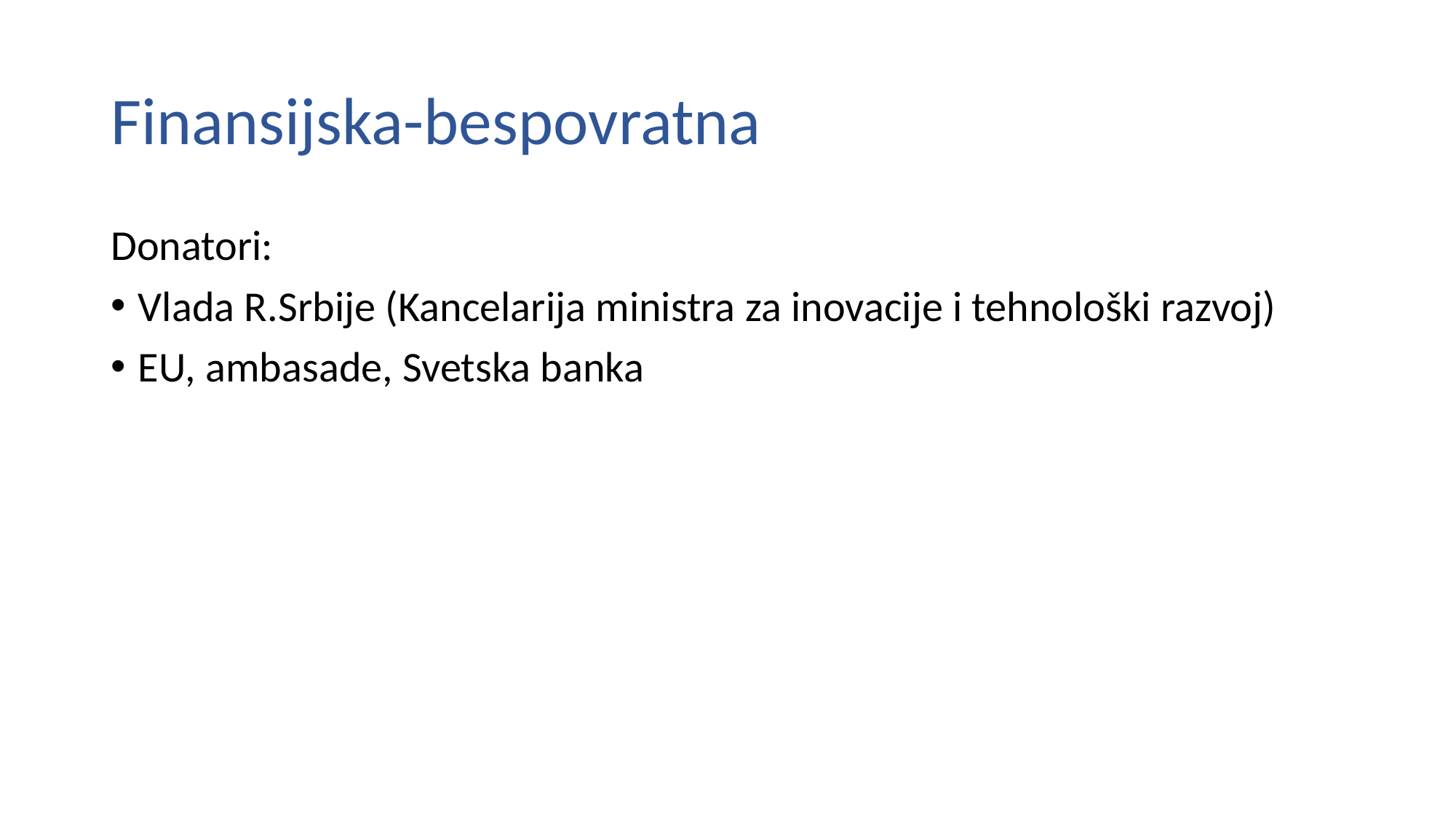

# Finansijska-bespovratna
Donatori:
Vlada R.Srbije (Kancelarija ministra za inovacije i tehnološki razvoj)
EU, ambasade, Svetska banka